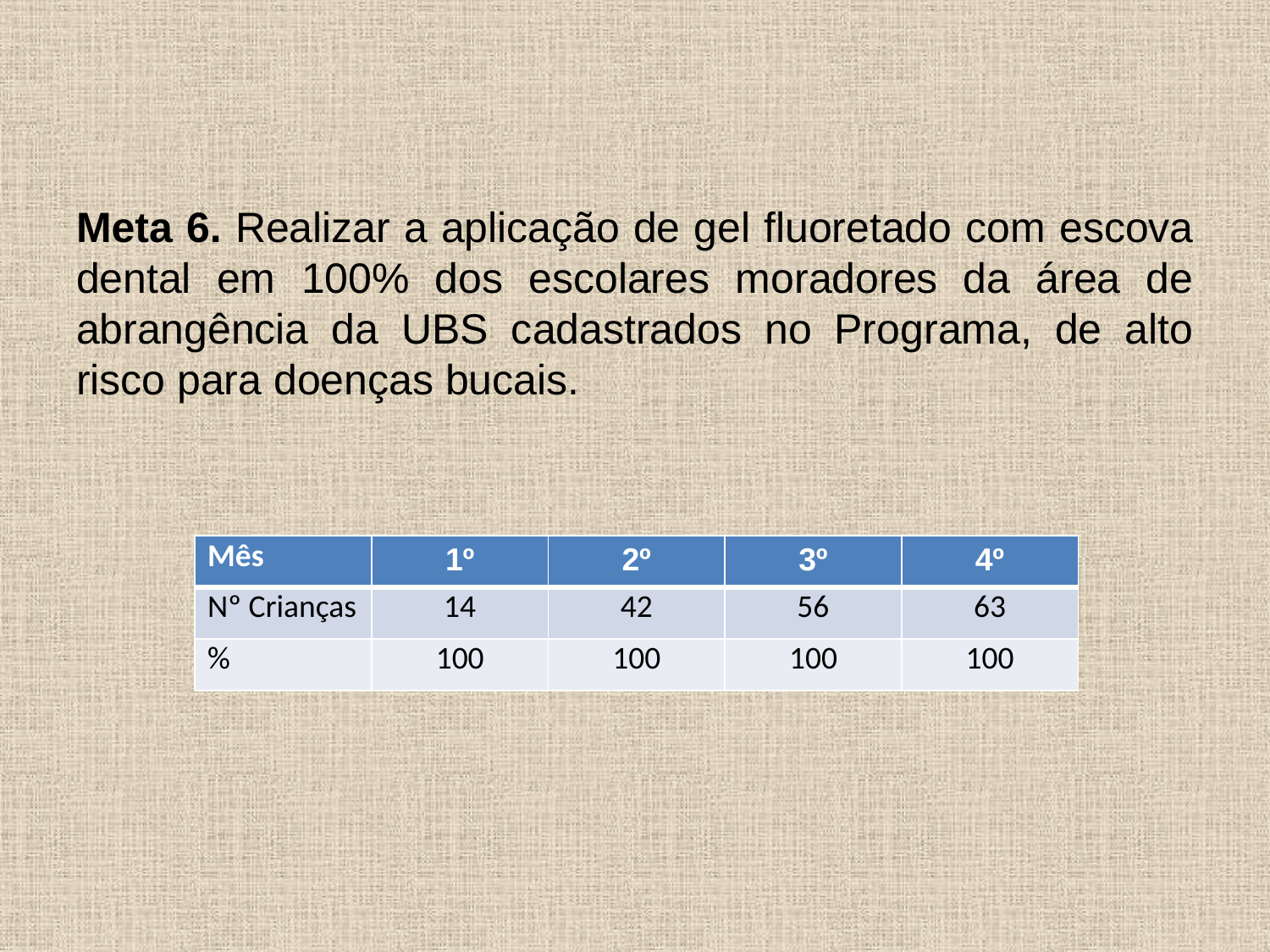

Meta 6. Realizar a aplicação de gel fluoretado com escova dental em 100% dos escolares moradores da área de abrangência da UBS cadastrados no Programa, de alto risco para doenças bucais.

| Mês | 1º | 2º | 3º | 4º |
| --- | --- | --- | --- | --- |
| Nº Crianças | 14 | 42 | 56 | 63 |
| % | 100 | 100 | 100 | 100 |